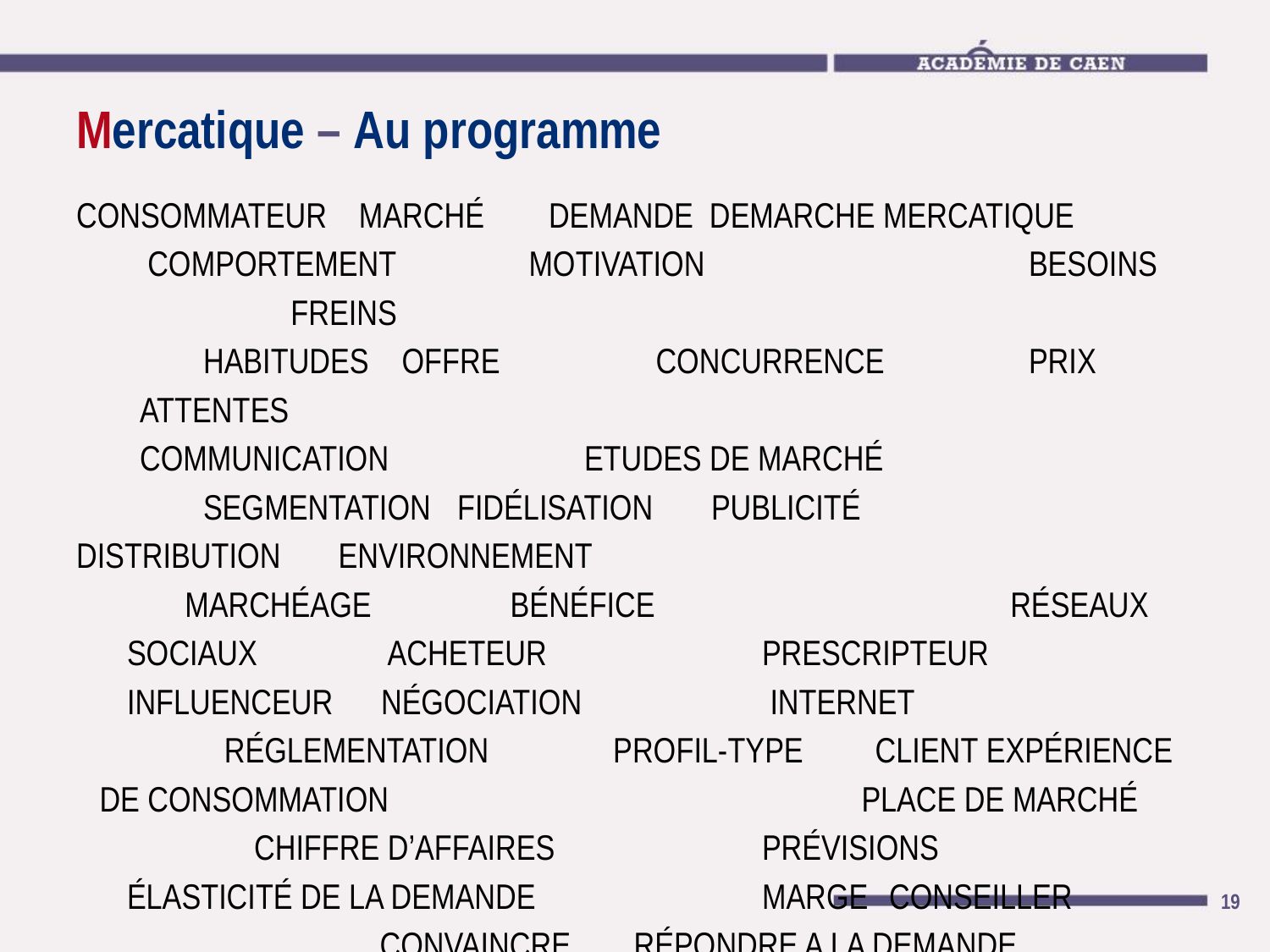

# Mercatique – Au programme
CONSOMMATEUR    MARCHÉ        DEMANDE  DEMARCHE MERCATIQUE
 COMPORTEMENT 	 MOTIVATION			BESOINS	   FREINS
HABITUDES	 OFFRE		 CONCURRENCE 		PRIX	ATTENTES
COMMUNICATION		ETUDES DE MARCHÉ			SEGMENTATION	FIDÉLISATION 	PUBLICITÉ		DISTRIBUTION	 ENVIRONNEMENT
MARCHÉAGE 	 BÉNÉFICE			RÉSEAUX SOCIAUX	 ACHETEUR		PRESCRIPTEUR 		INFLUENCEUR	NÉGOCIATION    		 INTERNET			RÉGLEMENTATION	 PROFIL-TYPE 	  CLIENT	EXPÉRIENCE DE CONSOMMATION				PLACE DE MARCHÉ    	CHIFFRE D’AFFAIRES		PRÉVISIONS 		 ÉLASTICITÉ DE LA DEMANDE		MARGE	CONSEILLER		CONVAINCRE	RÉPONDRE A LA DEMANDE
TECHNOLOGIES NUMÉRIQUES			RENTABILITÉ
   UNITÉS COMMERCIALES PHYSIQUES ET VIRTUELLES. 	COHÉRENCE
19